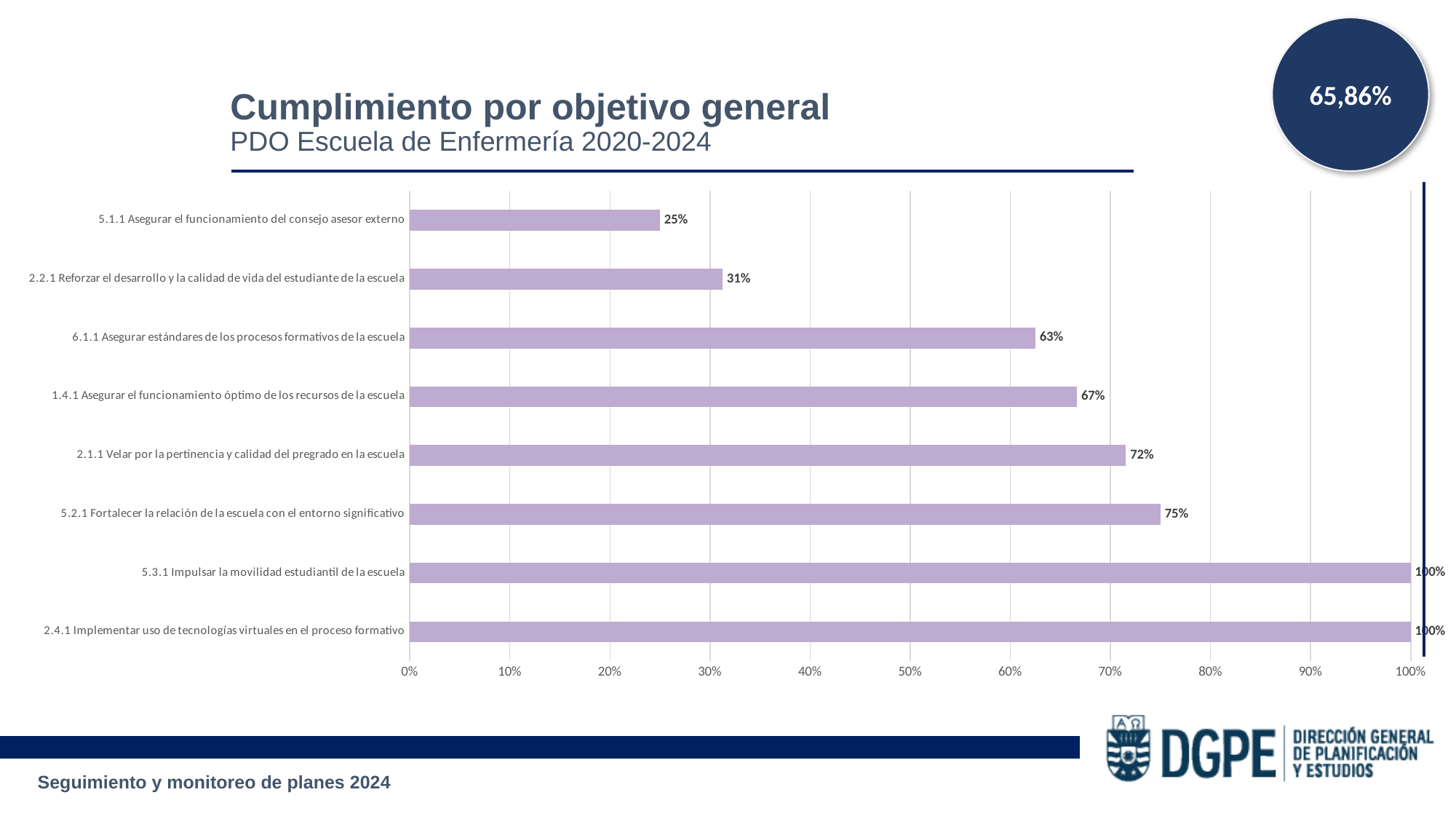

65,86%
Cumplimiento por objetivo general
PDO Escuela de Enfermería 2020-2024

### Chart

| Category | Cumplimiento |
|---|---|
| 2.4.1 Implementar uso de tecnologías virtuales en el proceso formativo | 1.0 |
| 5.3.1 Impulsar la movilidad estudiantil de la escuela | 1.0 |
| 5.2.1 Fortalecer la relación de la escuela con el entorno significativo | 0.75 |
| 2.1.1 Velar por la pertinencia y calidad del pregrado en la escuela | 0.7156 |
| 1.4.1 Asegurar el funcionamiento óptimo de los recursos de la escuela | 0.6667000000000001 |
| 6.1.1 Asegurar estándares de los procesos formativos de la escuela | 0.625 |
| 2.2.1 Reforzar el desarrollo y la calidad de vida del estudiante de la escuela | 0.3125 |
| 5.1.1 Asegurar el funcionamiento del consejo asesor externo | 0.25 |
Seguimiento y monitoreo de planes 2024